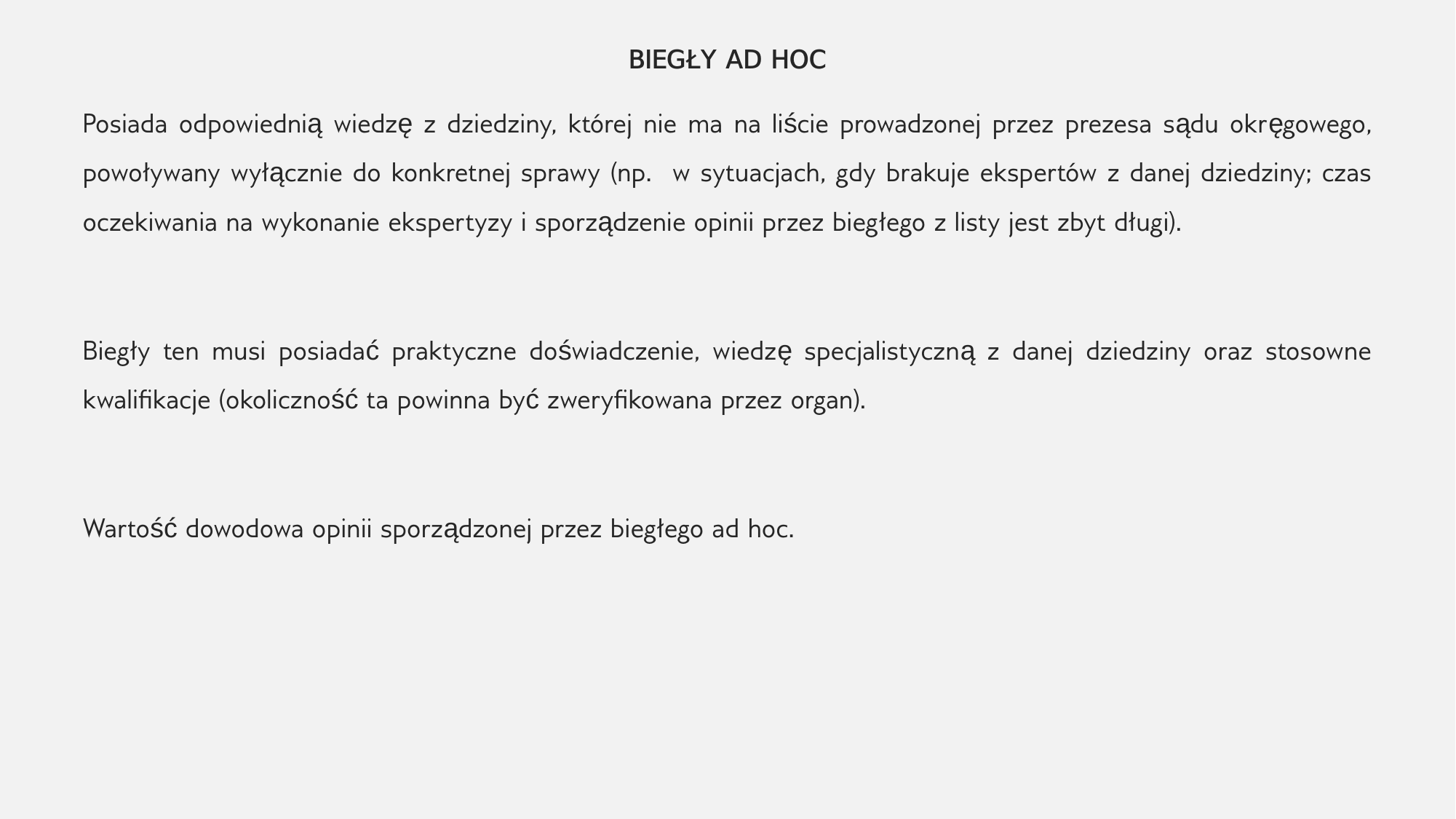

BIEGŁY AD HOC
Posiada odpowiednią wiedzę z dziedziny, której nie ma na liście prowadzonej przez prezesa sądu okręgowego, powoływany wyłącznie do konkretnej sprawy (np.  w sytuacjach, gdy brakuje ekspertów z danej dziedziny; czas oczekiwania na wykonanie ekspertyzy i sporządzenie opinii przez biegłego z listy jest zbyt długi).

Biegły ten musi posiadać praktyczne doświadczenie, wiedzę specjalistyczną z danej dziedziny oraz stosowne kwalifikacje (okoliczność ta powinna być zweryfikowana przez organ).

Wartość dowodowa opinii sporządzonej przez biegłego ad hoc.